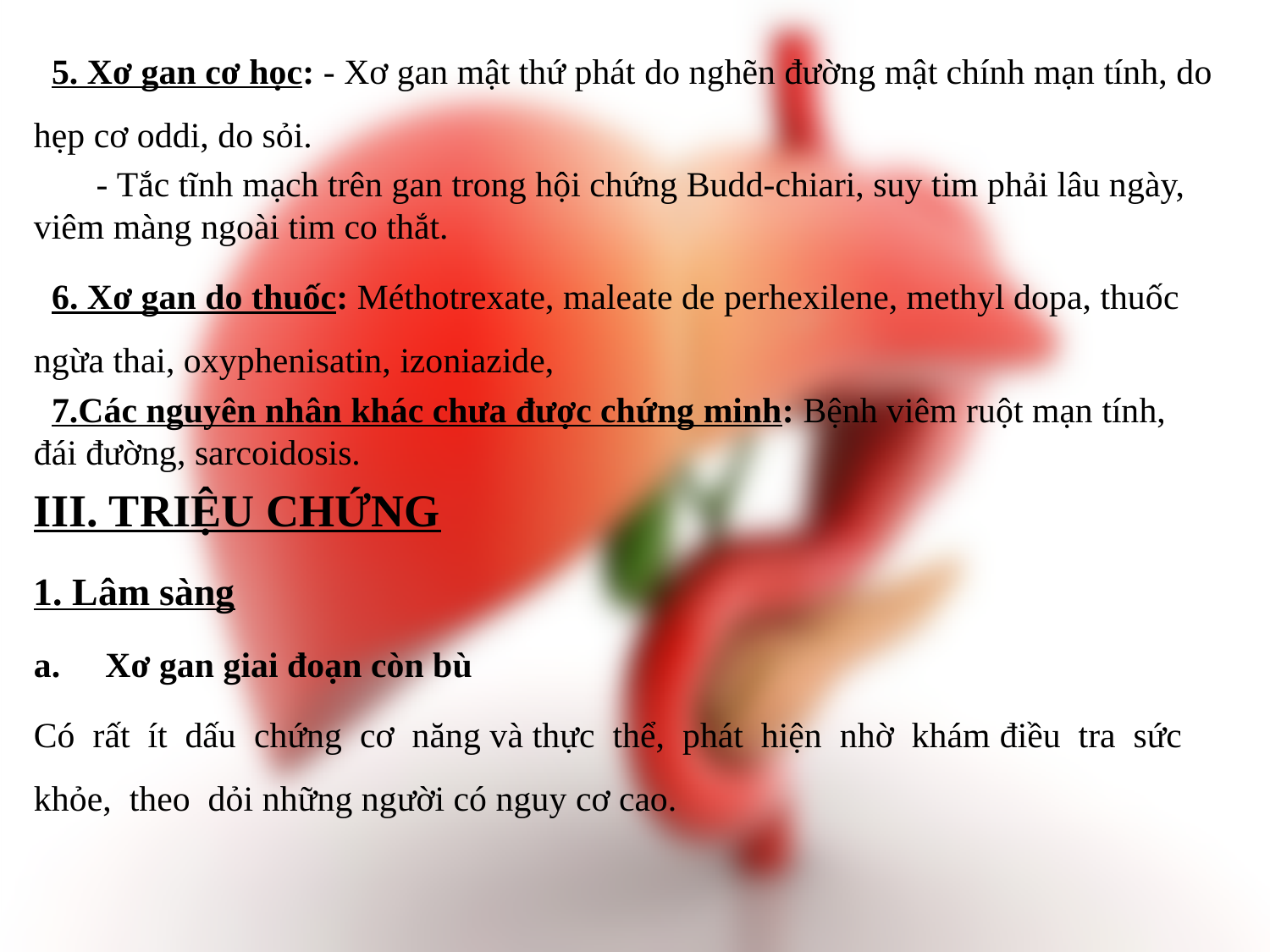

5. Xơ gan cơ học: - Xơ gan mật thứ phát do nghẽn đường mật chính mạn tính, do hẹp cơ oddi, do sỏi.
       - Tắc tĩnh mạch trên gan trong hội chứng Budd-chiari, suy tim phải lâu ngày, viêm màng ngoài tim co thắt.
  6. Xơ gan do thuốc: Méthotrexate, maleate de perhexilene, methyl dopa, thuốc ngừa thai, oxyphenisatin, izoniazide,
  7.Các nguyên nhân khác chưa được chứng minh: Bệnh viêm ruột mạn tính, đái đường, sarcoidosis.
III. TRIỆU CHỨNG
1. Lâm sàng
Xơ gan giai đoạn còn bù
Có  rất  ít  dấu  chứng  cơ  năng và thực  thể,  phát  hiện  nhờ  khám điều  tra  sức  khỏe,  theo  dỏi những người có nguy cơ cao.